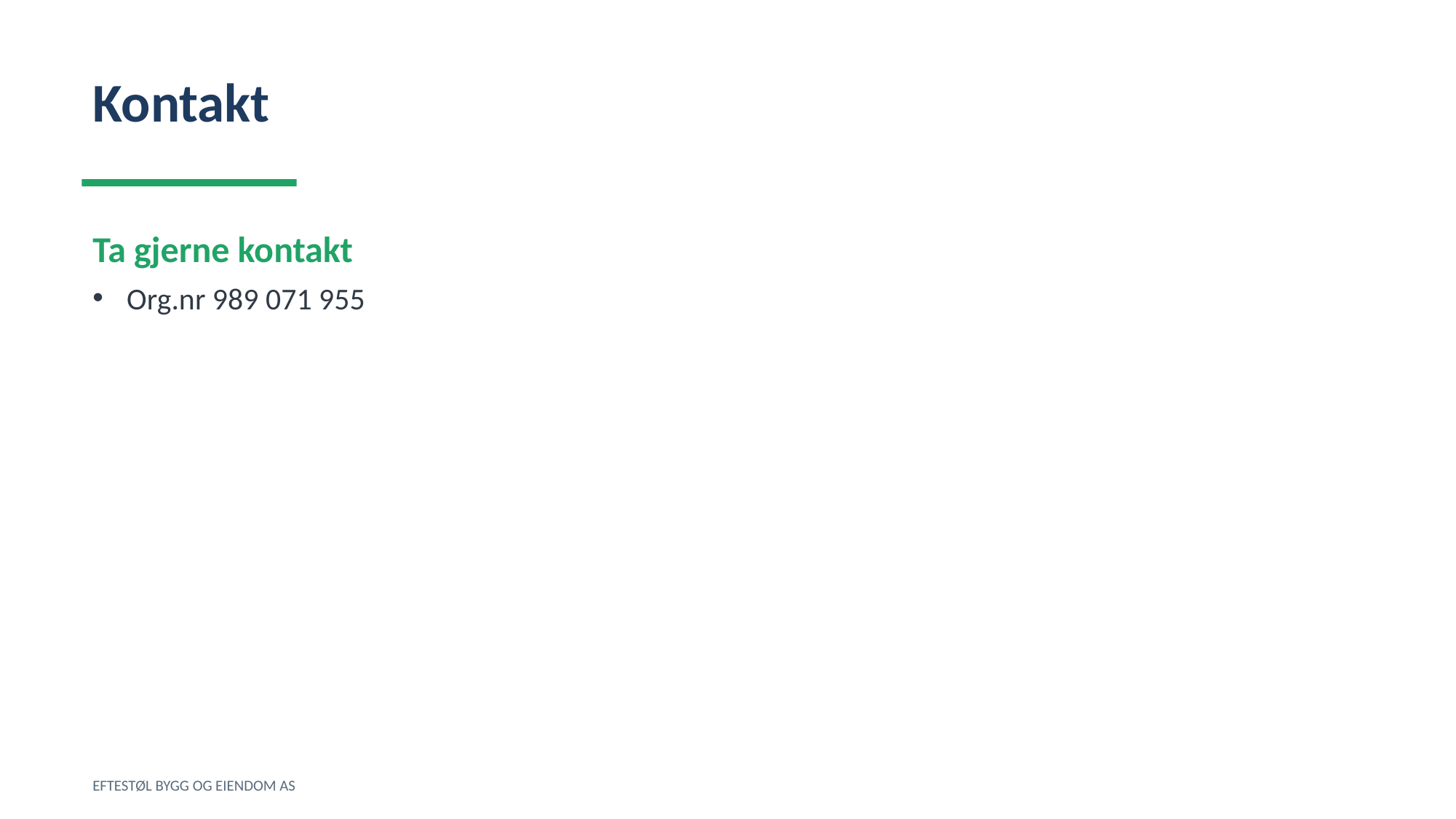

Kontakt

Ta gjerne kontakt
Org.nr 989 071 955
EFTESTØL BYGG OG EIENDOM AS